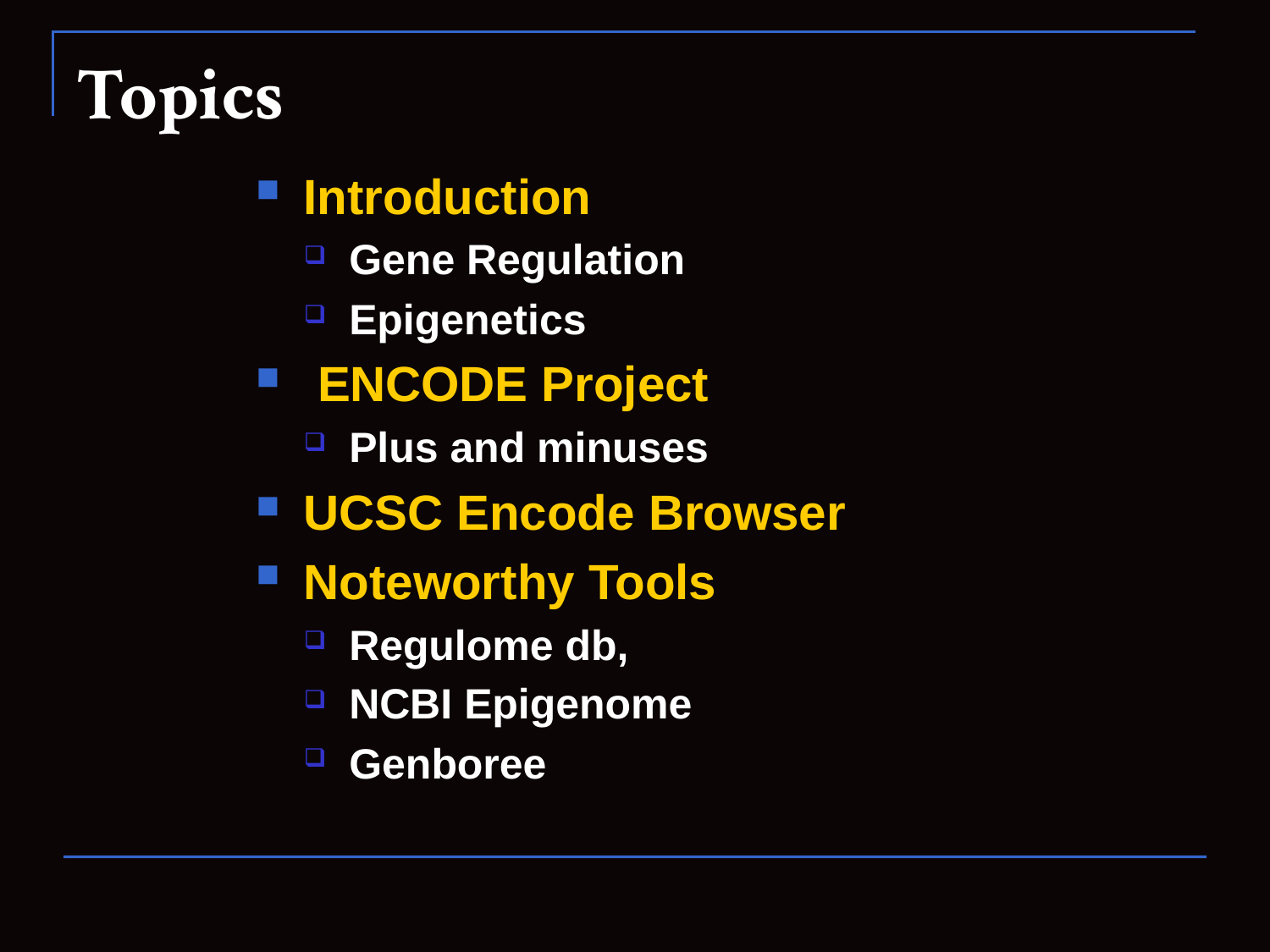

# Topics
Introduction
Gene Regulation
Epigenetics
 ENCODE Project
Plus and minuses
UCSC Encode Browser
Noteworthy Tools
Regulome db,
NCBI Epigenome
Genboree